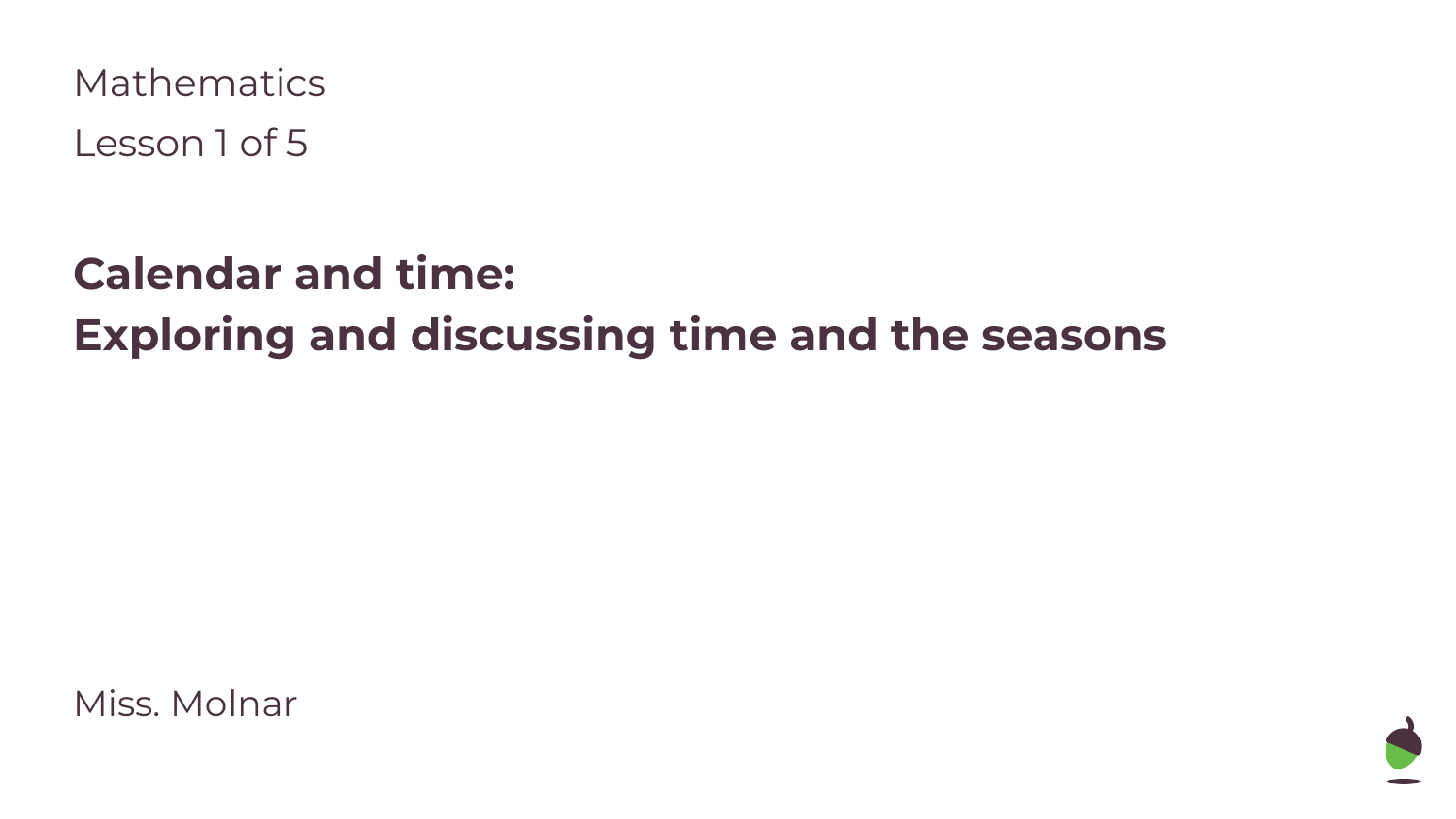

Mathematics
Lesson 1 of 5

# Calendar and time:
Exploring and discussing time and the seasons

Miss. Molnar